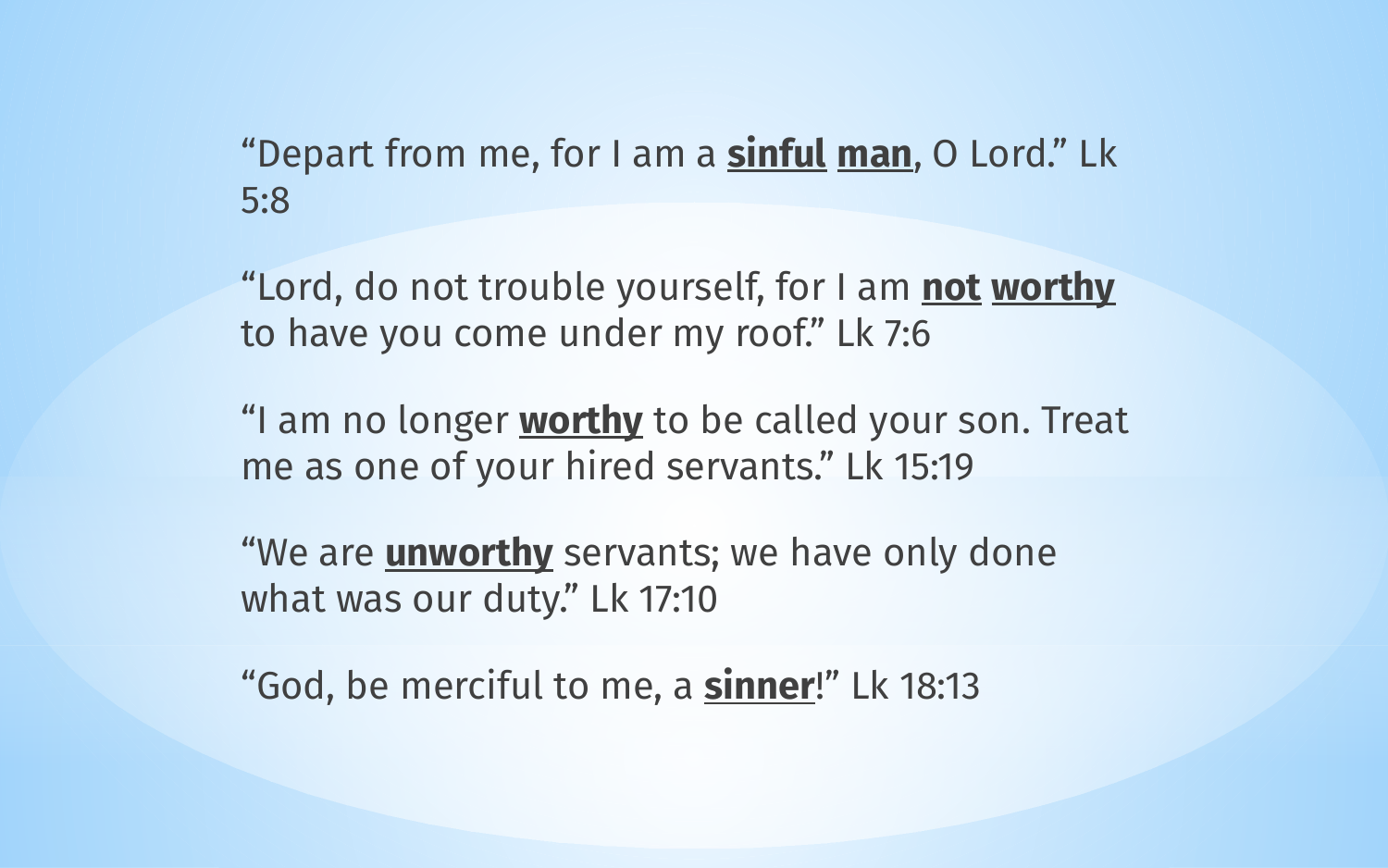

“Depart from me, for I am a sinful man, O Lord.” Lk 5:8
“Lord, do not trouble yourself, for I am not worthy to have you come under my roof.” Lk 7:6
“I am no longer worthy to be called your son. Treat me as one of your hired servants.” Lk 15:19
“We are unworthy servants; we have only done what was our duty.” Lk 17:10
“God, be merciful to me, a sinner!” Lk 18:13